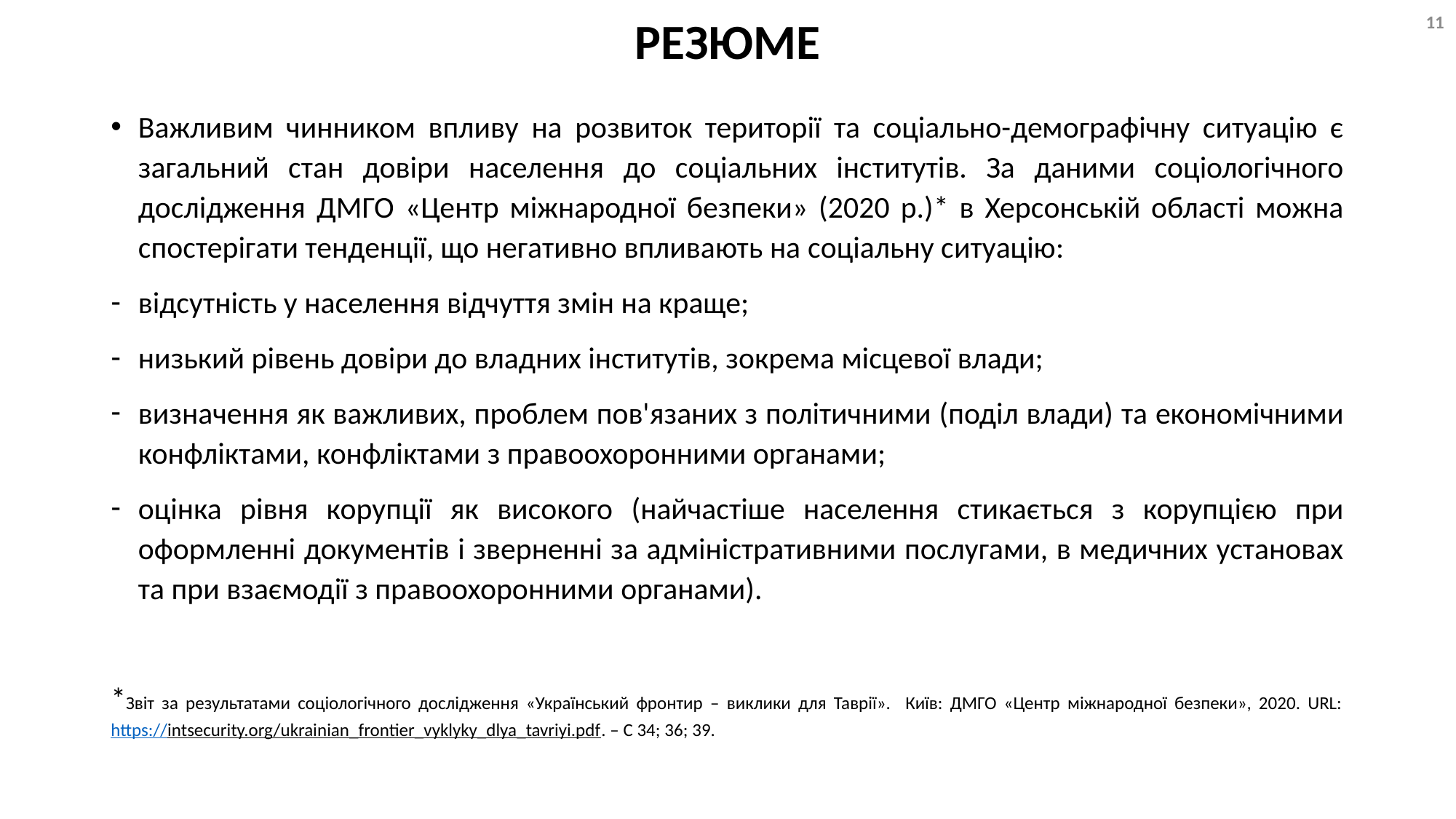

11
# РЕЗЮМЕ
Важливим чинником впливу на розвиток території та соціально-демографічну ситуацію є загальний стан довіри населення до соціальних інститутів. За даними соціологічного дослідження ДМГО «Центр міжнародної безпеки» (2020 р.)* в Херсонській області можна спостерігати тенденції, що негативно впливають на соціальну ситуацію:
відсутність у населення відчуття змін на краще;
низький рівень довіри до владних інститутів, зокрема місцевої влади;
визначення як важливих, проблем пов'язаних з політичними (поділ влади) та економічними конфліктами, конфліктами з правоохоронними органами;
оцінка рівня корупції як високого (найчастіше населення стикається з корупцією при оформленні документів і зверненні за адміністративними послугами, в медичних установах та при взаємодії з правоохоронними органами).

*Звіт за результатами соціологічного дослідження «Український фронтир – виклики для Таврії».  Київ: ДМГО «Центр міжнародної безпеки», 2020. URL: https://intsecurity.org/ukrainian_frontier_vyklyky_dlya_tavriyi.pdf. – С 34; 36; 39.